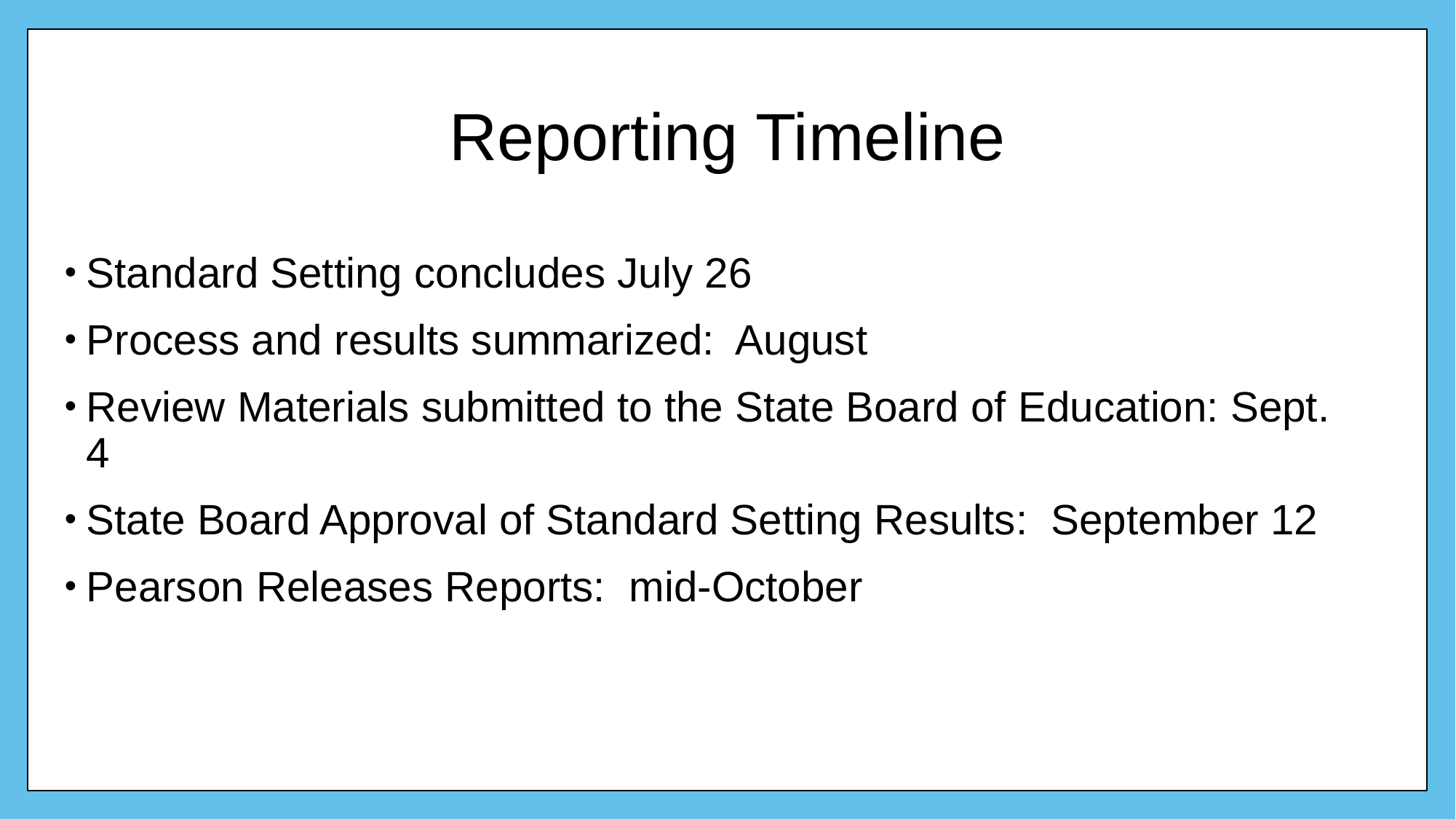

# Reporting Timeline
Standard Setting concludes July 26
Process and results summarized:  August
Review Materials submitted to the State Board of Education: Sept. 4
State Board Approval of Standard Setting Results:  September 12
Pearson Releases Reports:  mid-October